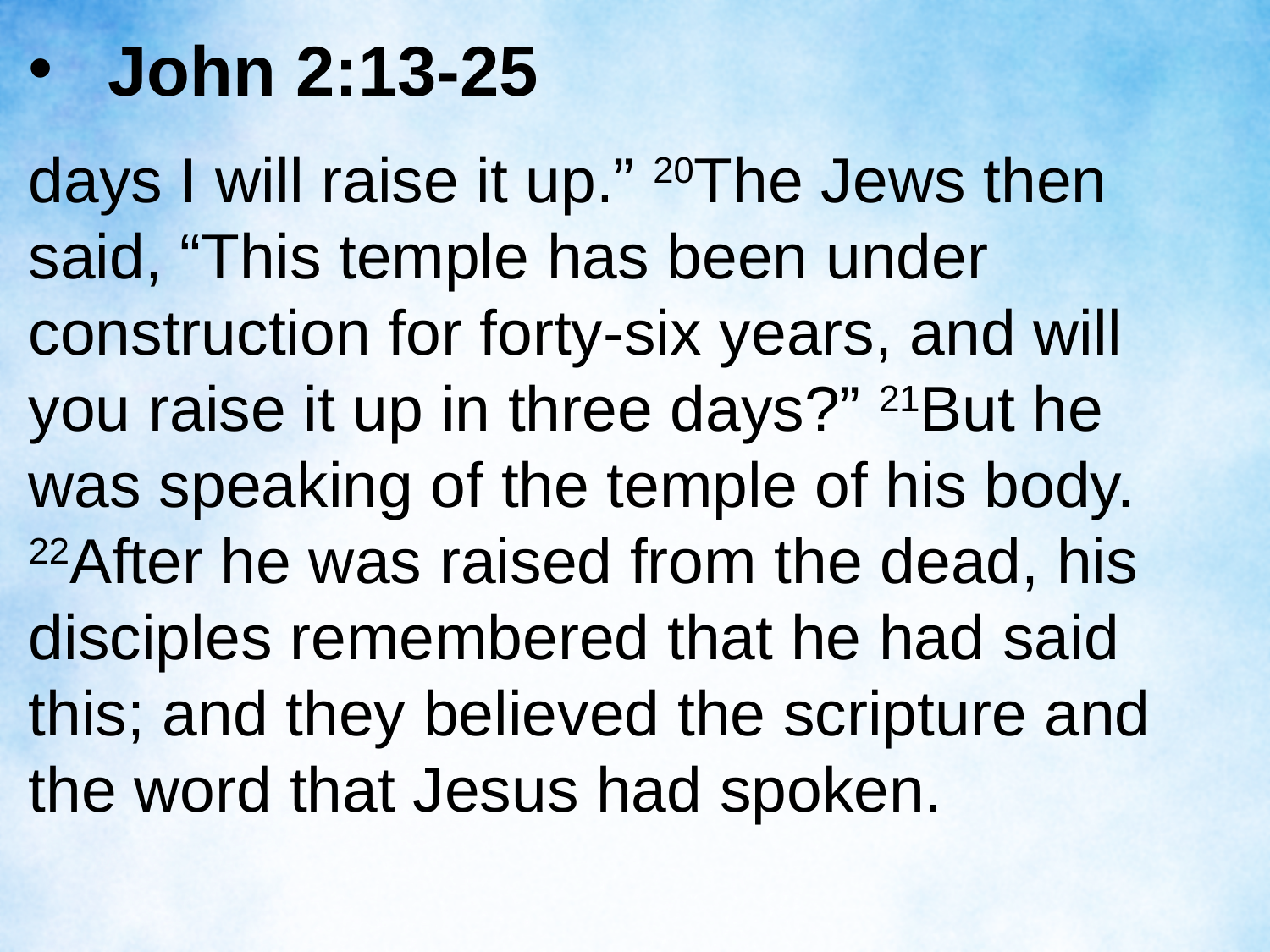

John 2:13-25
days I will raise it up.” 20The Jews then said, “This temple has been under construction for forty-six years, and will you raise it up in three days?” 21But he was speaking of the temple of his body. 22After he was raised from the dead, his disciples remembered that he had said this; and they believed the scripture and the word that Jesus had spoken.